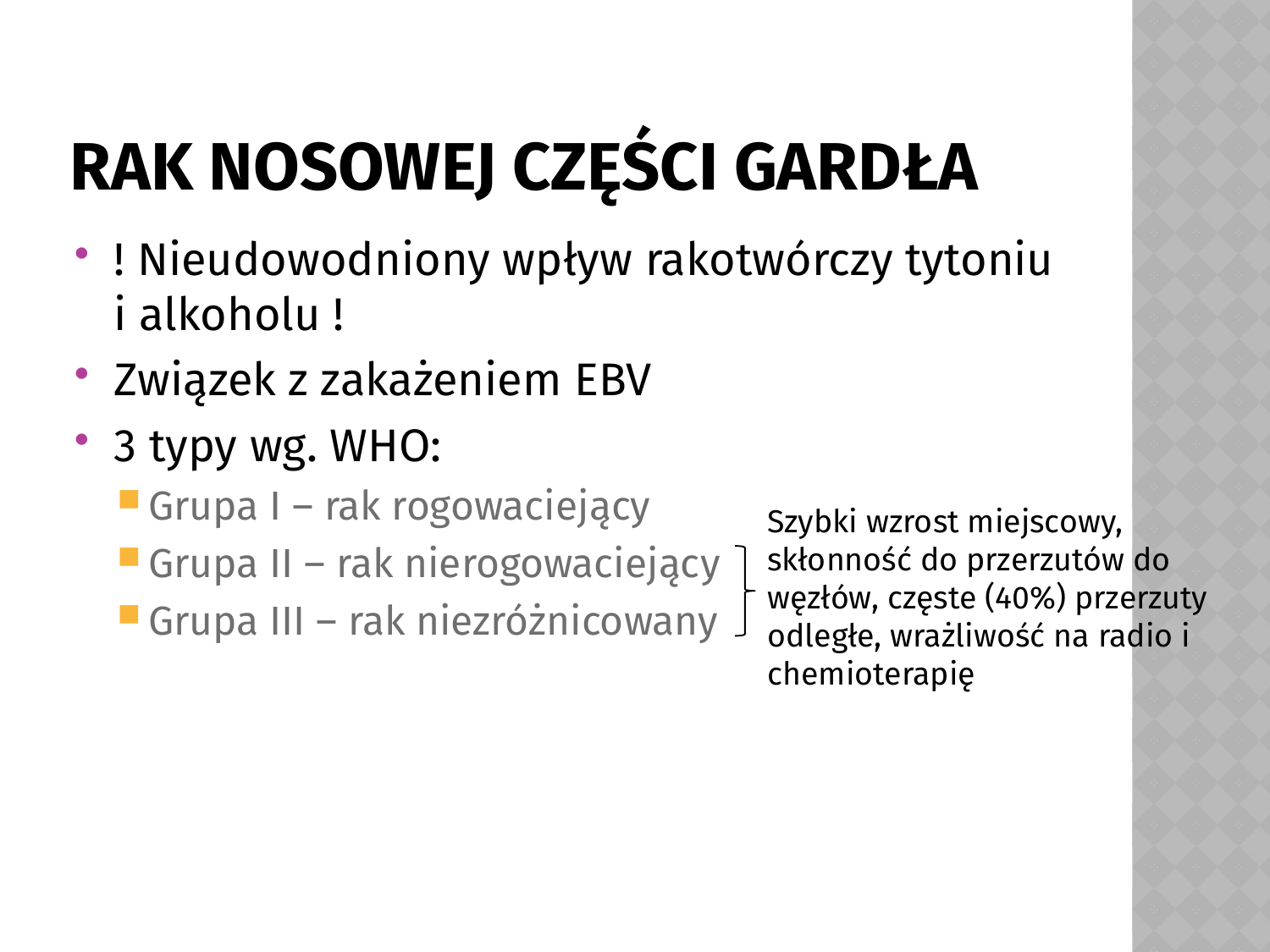

# Rak nosowej części gardła
! Nieudowodniony wpływ rakotwórczy tytoniu i alkoholu !
Związek z zakażeniem EBV
3 typy wg. WHO:
Grupa I – rak rogowaciejący
Grupa II – rak nierogowaciejący
Grupa III – rak niezróżnicowany
Szybki wzrost miejscowy, skłonność do przerzutów do węzłów, częste (40%) przerzuty odległe, wrażliwość na radio i chemioterapię